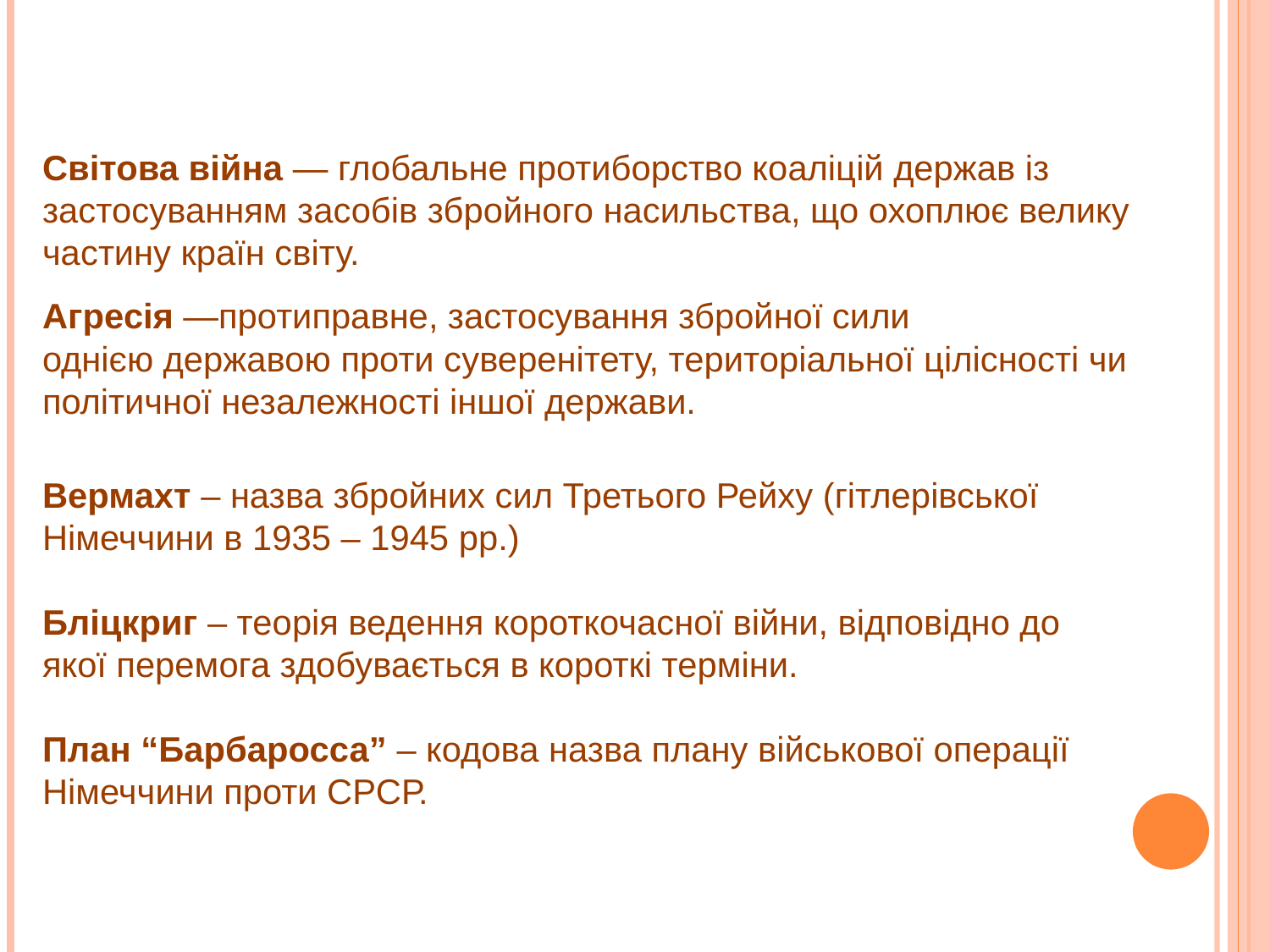

Поняття
Світова війна — глобальне протиборство коаліцій держав із застосуванням засобів збройного насильства, що охоплює велику частину країн світу.
Агресія —протиправне, застосування збройної сили однією державою проти суверенітету, територіальної цілісності чи політичної незалежності іншої держави.
Вермахт – назва збройних сил Третього Рейху (гітлерівської Німеччини в 1935 – 1945 рр.)

Бліцкриг – теорія ведення короткочасної війни, відповідно до якої перемога здобувається в короткі терміни.

План “Барбаросса” – кодова назва плану військової операції Німеччини проти СРСР.